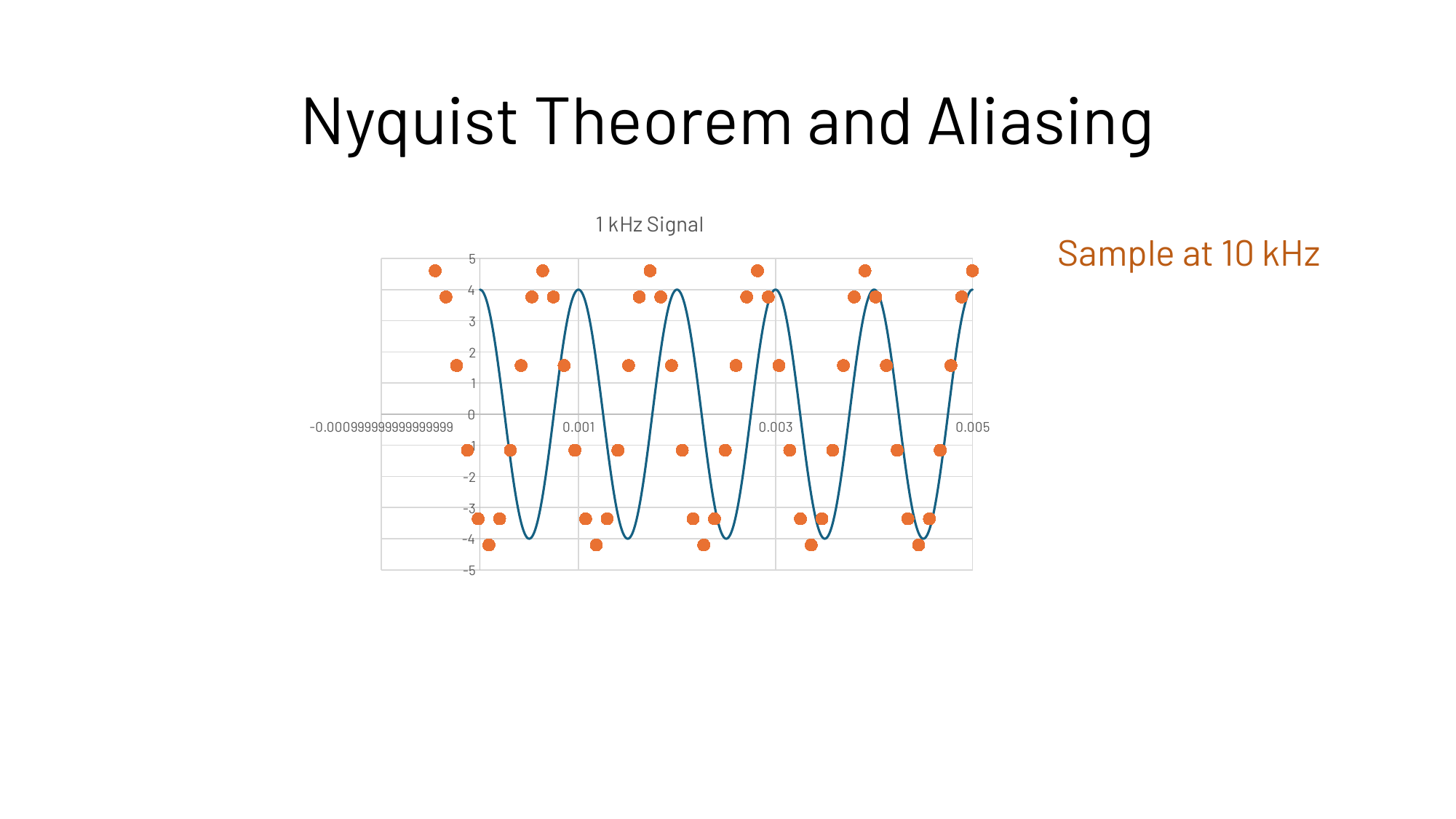

# Nyquist Theorem and Aliasing

### Chart: 1 kHz Signal

| Category |  |
|---|---|
Sample at 10 kHz

### Chart

| Category |  |
|---|---|